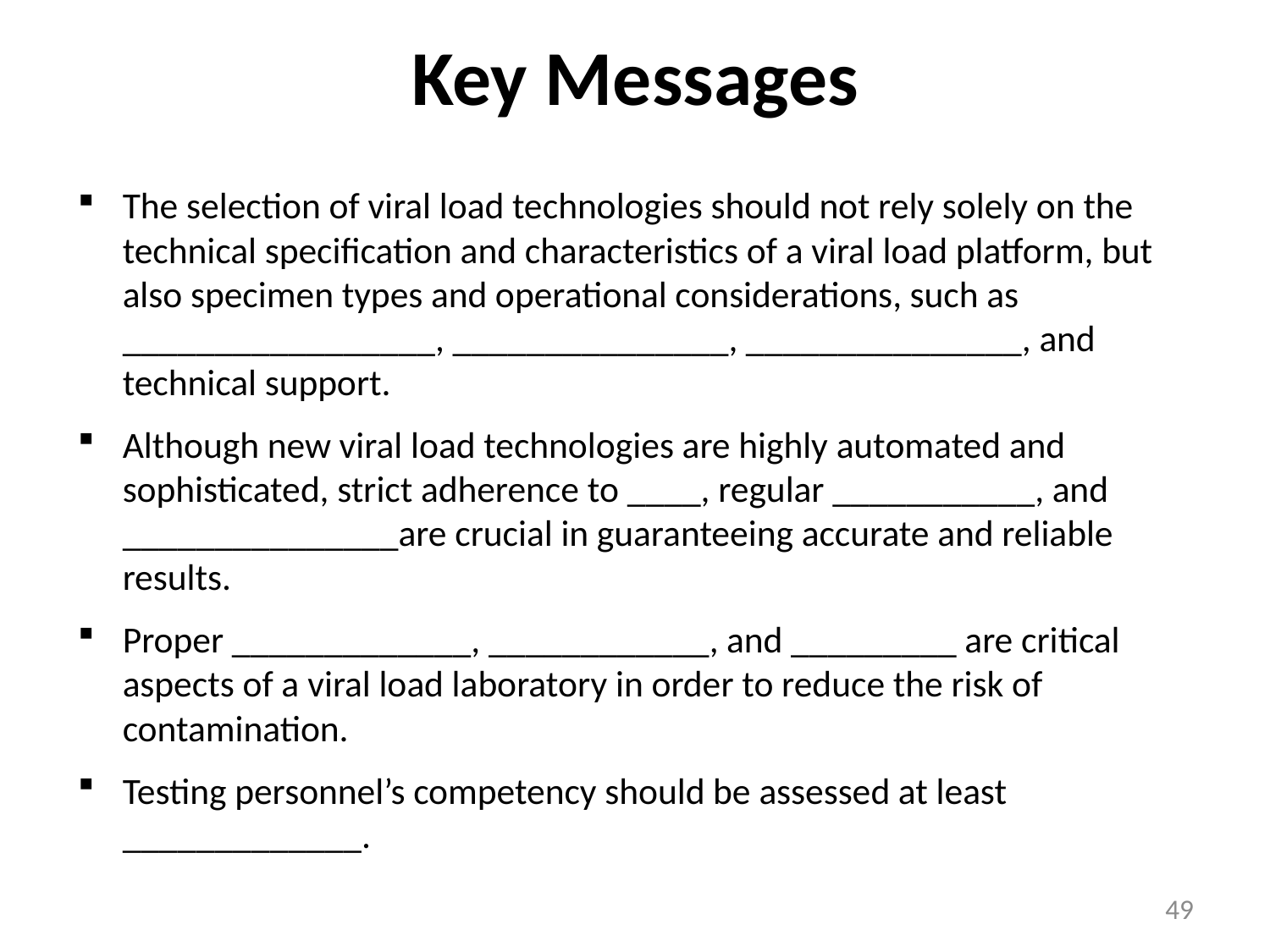

# Key Messages
The selection of viral load technologies should not rely solely on the technical specification and characteristics of a viral load platform, but also specimen types and operational considerations, such as _________________, _______________, _______________, and technical support.
Although new viral load technologies are highly automated and sophisticated, strict adherence to ____, regular ___________, and _______________are crucial in guaranteeing accurate and reliable results.
Proper _____________, ____________, and _________ are critical aspects of a viral load laboratory in order to reduce the risk of contamination.
Testing personnel’s competency should be assessed at least _____________.

49